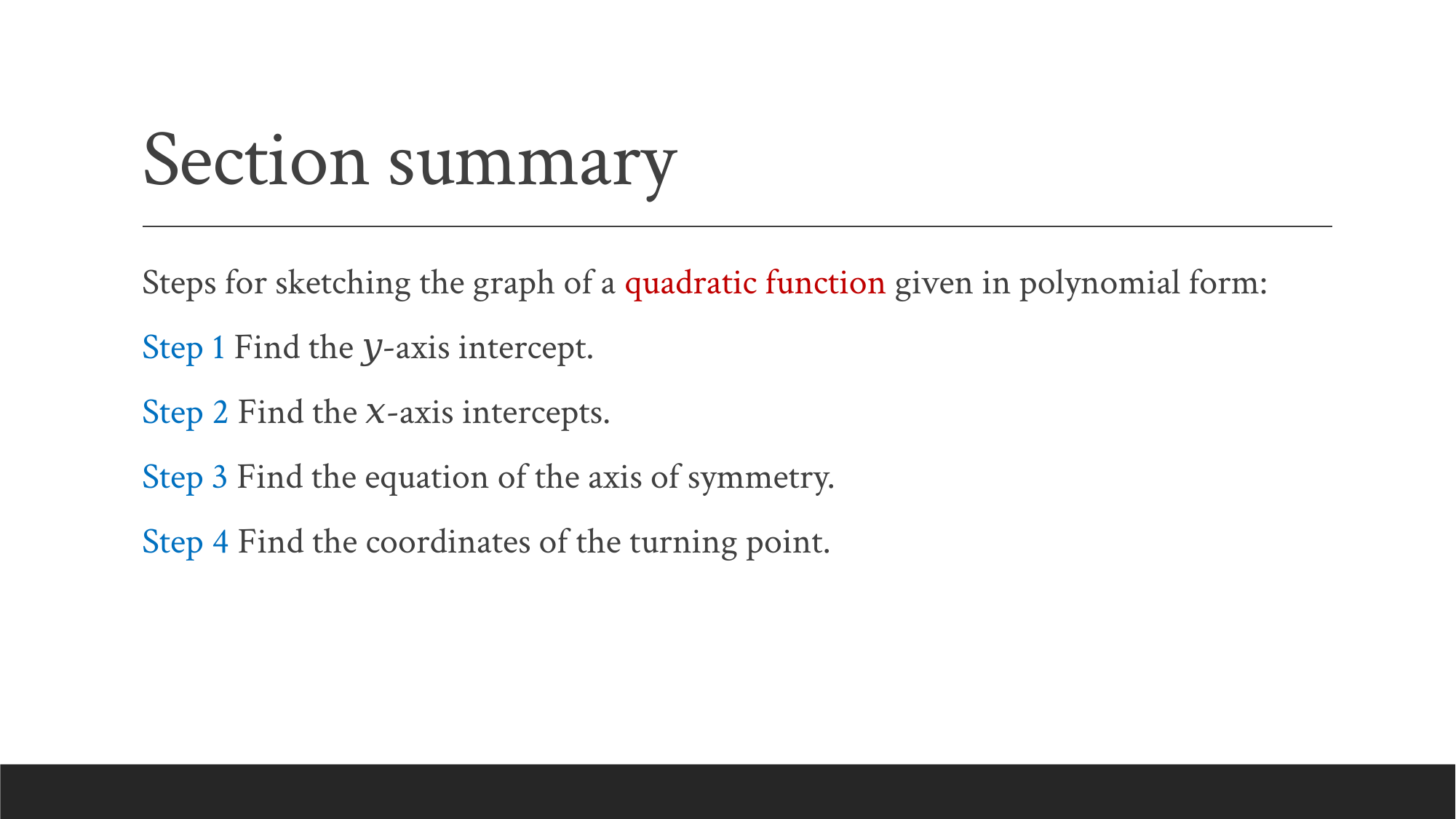

# Section summary
Steps for sketching the graph of a quadratic function given in polynomial form:
Step 1 Find the 𝑦-axis intercept.
Step 2 Find the 𝑥-axis intercepts.
Step 3 Find the equation of the axis of symmetry.
Step 4 Find the coordinates of the turning point.